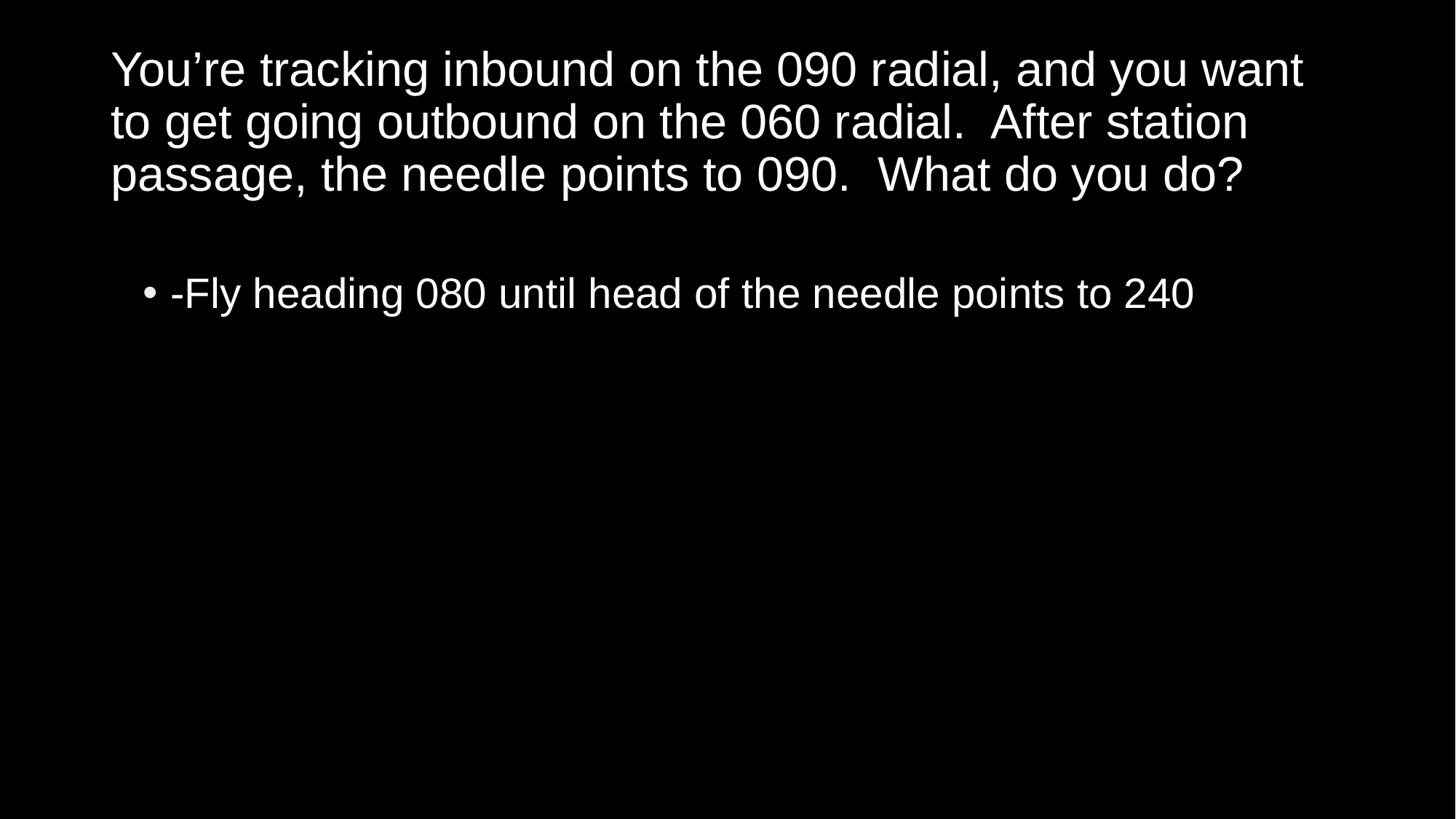

# You’re tracking inbound on the 090 radial, and you want to get going outbound on the 060 radial.  After station passage, the needle points to 090.  What do you do?
-Fly heading 080 until head of the needle points to 240